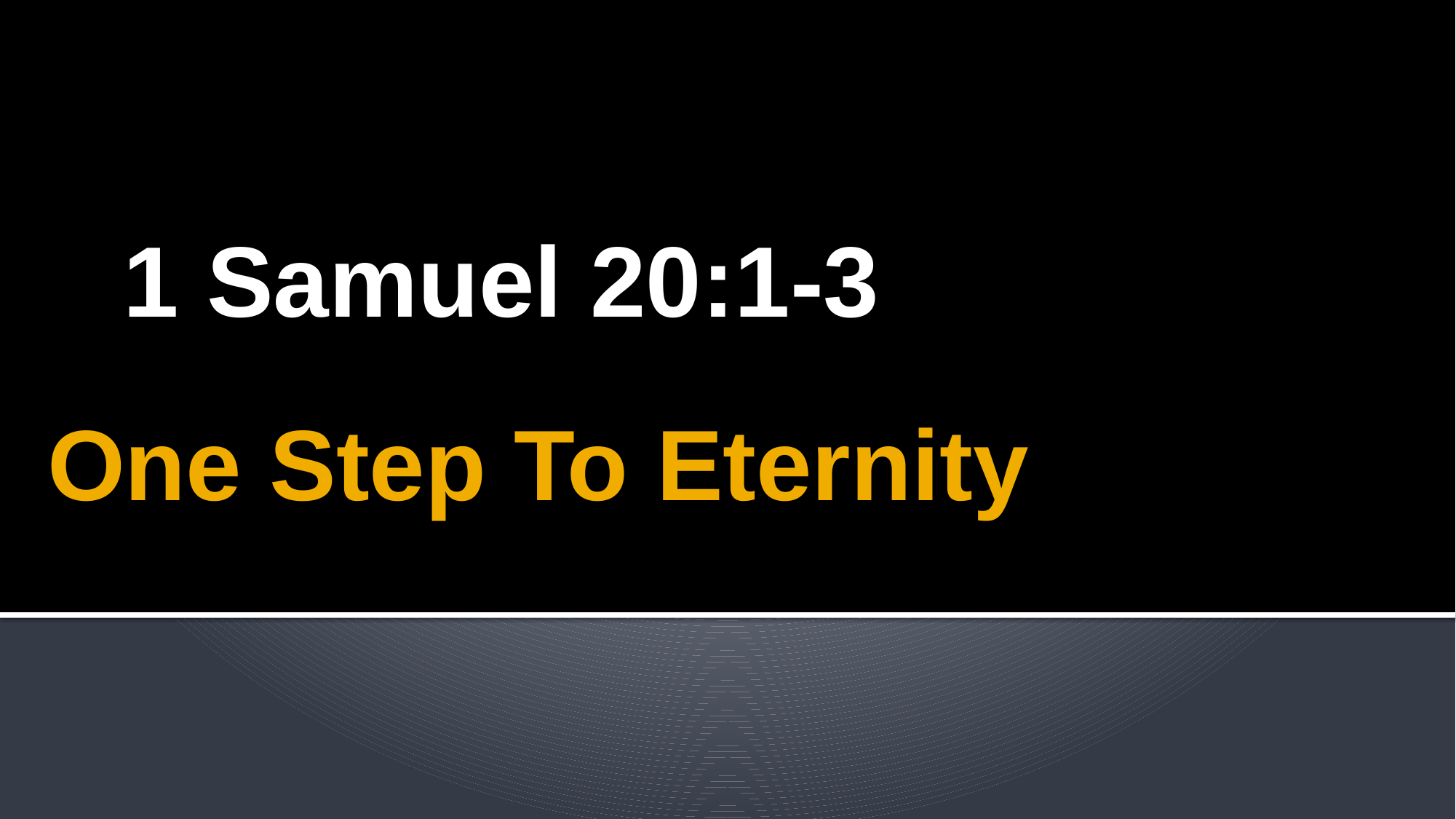

1 Samuel 20:1-3
# One Step To Eternity